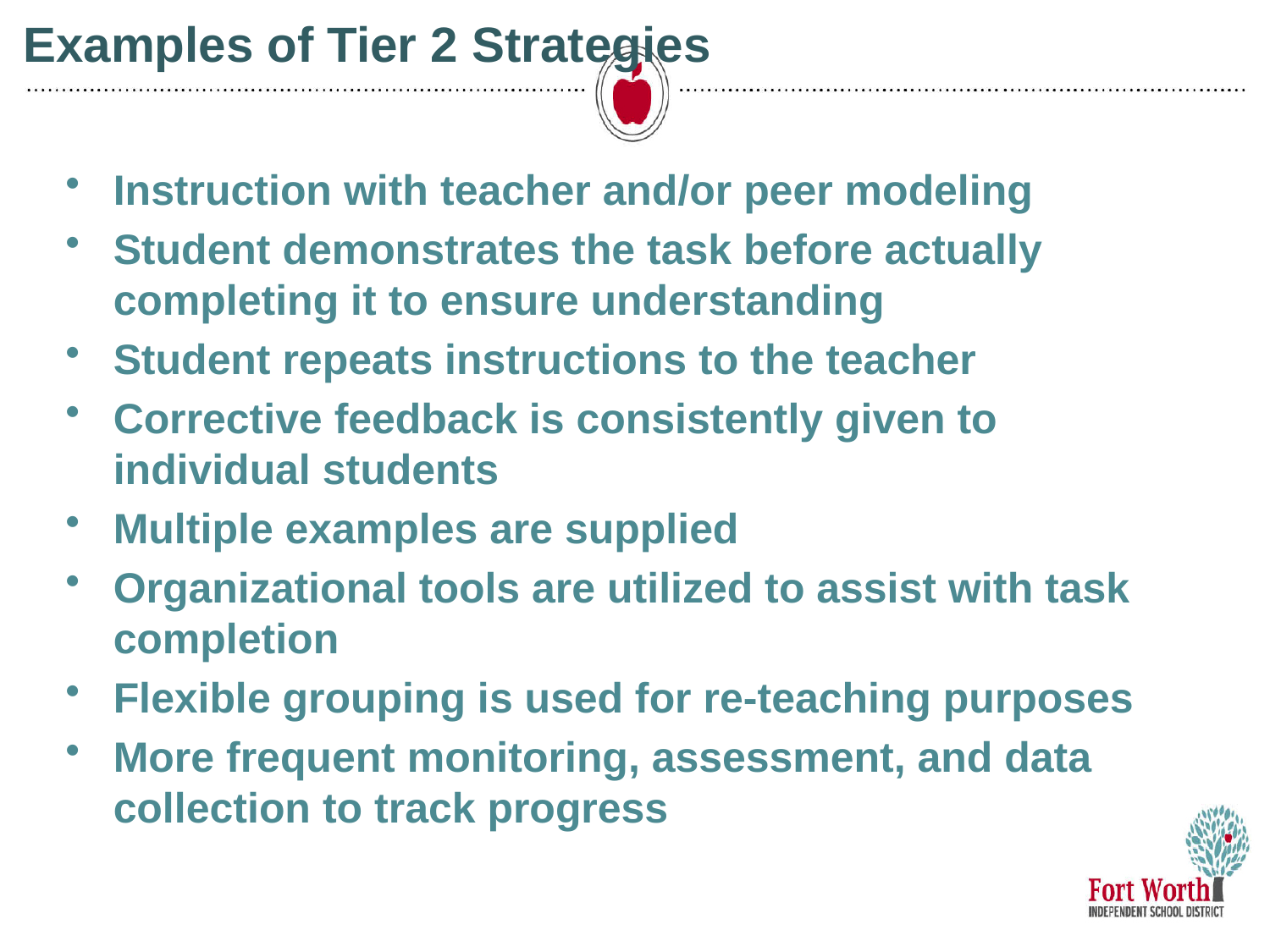

# Examples of Tier 2 Strategies

Instruction with teacher and/or peer modeling
Student demonstrates the task before actually completing it to ensure understanding
Student repeats instructions to the teacher
Corrective feedback is consistently given to individual students
Multiple examples are supplied
Organizational tools are utilized to assist with task completion
Flexible grouping is used for re-teaching purposes
More frequent monitoring, assessment, and data collection to track progress